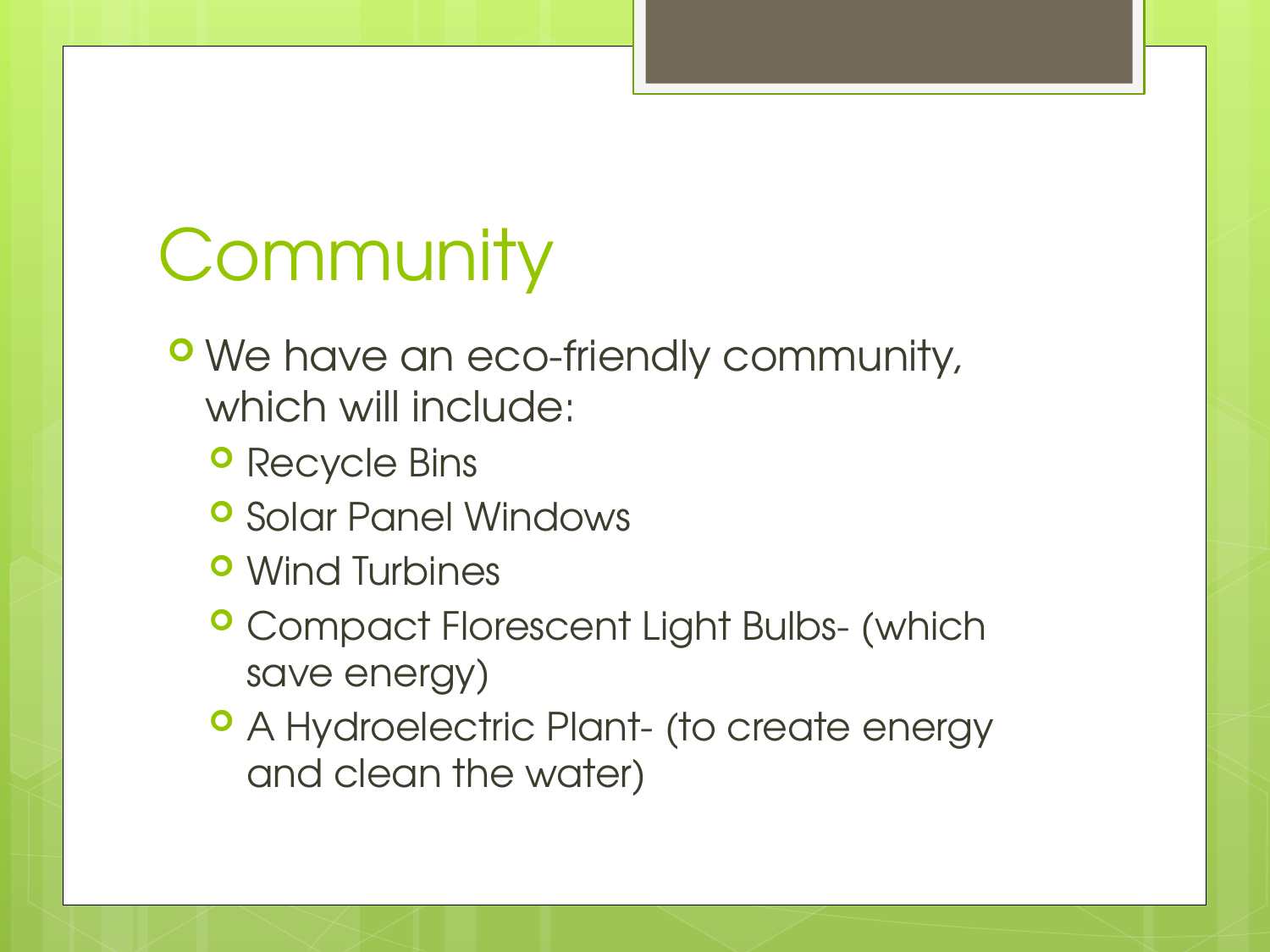

# Community
We have an eco-friendly community, which will include:
Recycle Bins
Solar Panel Windows
Wind Turbines
Compact Florescent Light Bulbs- (which save energy)
A Hydroelectric Plant- (to create energy and clean the water)